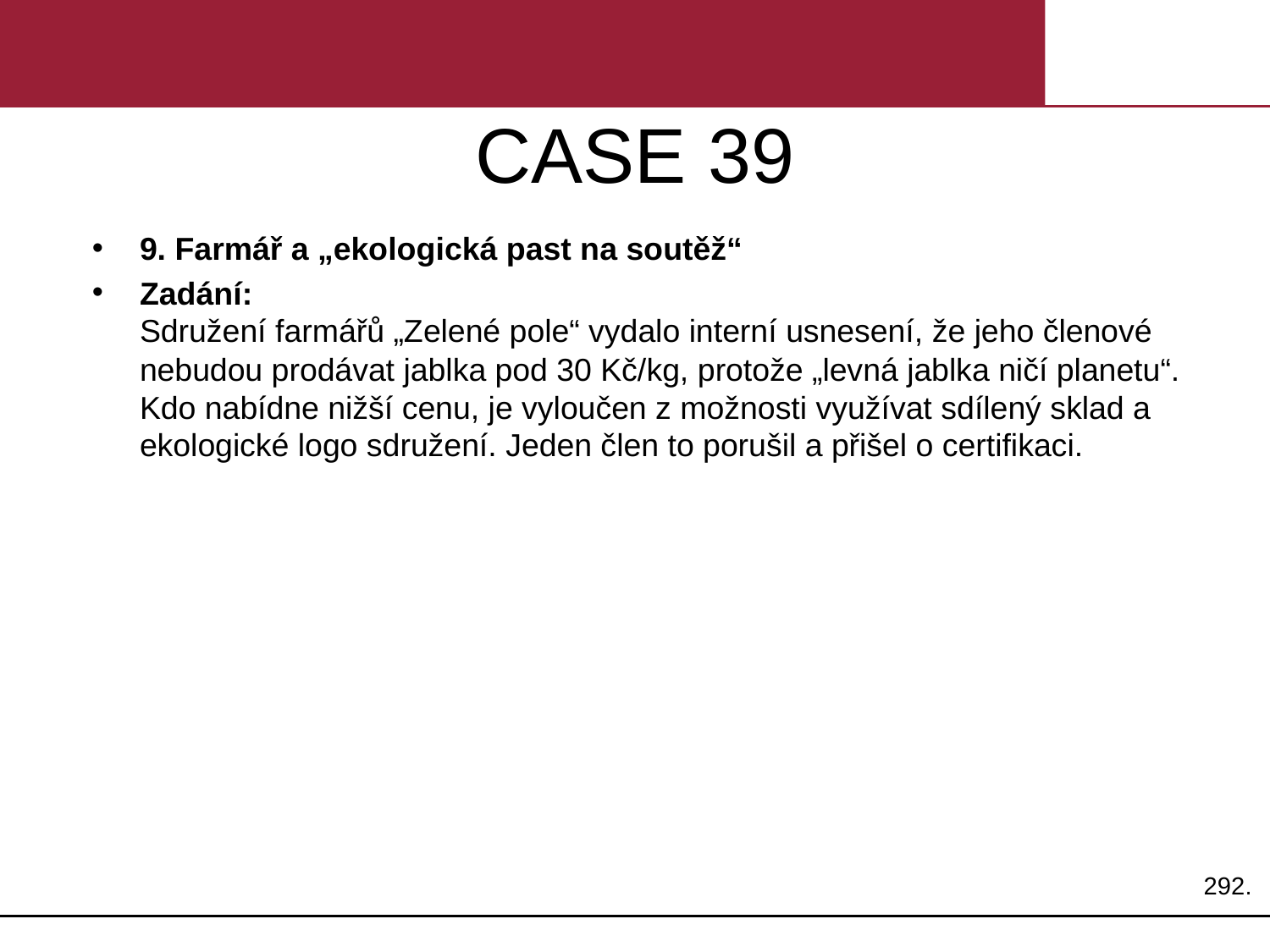

# CASE 39

9. Farmář a „ekologická past na soutěž“
Zadání:
Sdružení farmářů „Zelené pole“ vydalo interní usnesení, že jeho členové nebudou prodávat jablka pod 30 Kč/kg, protože „levná jablka ničí planetu“. Kdo nabídne nižší cenu, je vyloučen z možnosti využívat sdílený sklad a ekologické logo sdružení. Jeden člen to porušil a přišel o certifikaci.
292.